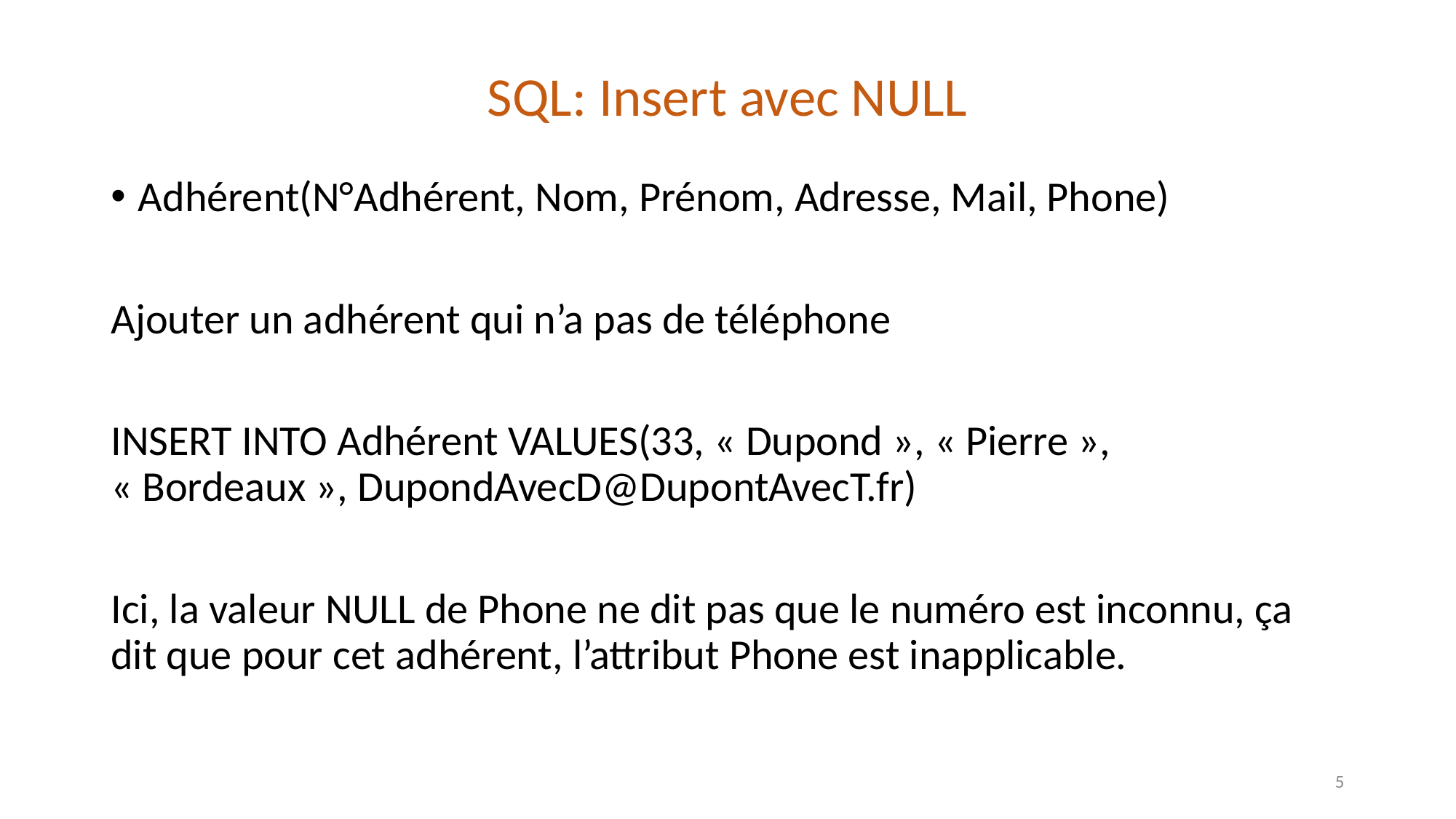

# SQL: Insert avec NULL
Adhérent(N°Adhérent, Nom, Prénom, Adresse, Mail, Phone)

Ajouter un adhérent qui n’a pas de téléphone

INSERT INTO Adhérent VALUES(33, « Dupond », « Pierre », « Bordeaux », DupondAvecD@DupontAvecT.fr)

Ici, la valeur NULL de Phone ne dit pas que le numéro est inconnu, ça dit que pour cet adhérent, l’attribut Phone est inapplicable.
5